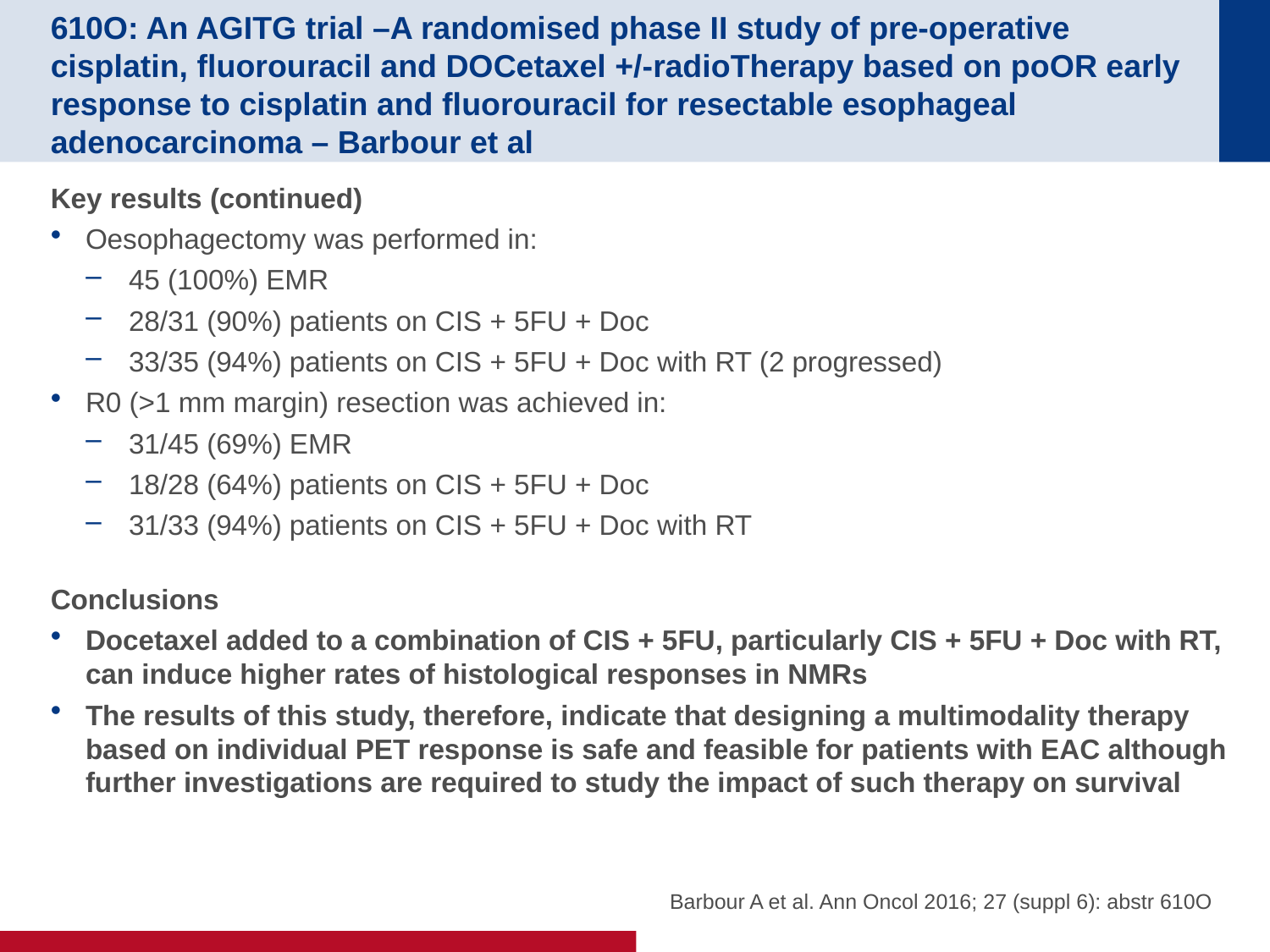

# 610O: An AGITG trial –A randomised phase II study of pre-operative cisplatin, fluorouracil and DOCetaxel +/-radioTherapy based on poOR early response to cisplatin and fluorouracil for resectable esophageal adenocarcinoma – Barbour et al
Key results (continued)
Oesophagectomy was performed in:
45 (100%) EMR
28/31 (90%) patients on CIS + 5FU + Doc
33/35 (94%) patients on CIS + 5FU + Doc with RT (2 progressed)
R0 (>1 mm margin) resection was achieved in:
31/45 (69%) EMR
18/28 (64%) patients on CIS + 5FU + Doc
31/33 (94%) patients on CIS + 5FU + Doc with RT
Conclusions
Docetaxel added to a combination of CIS + 5FU, particularly CIS + 5FU + Doc with RT, can induce higher rates of histological responses in NMRs
The results of this study, therefore, indicate that designing a multimodality therapy based on individual PET response is safe and feasible for patients with EAC although further investigations are required to study the impact of such therapy on survival

Barbour A et al. Ann Oncol 2016; 27 (suppl 6): abstr 610O